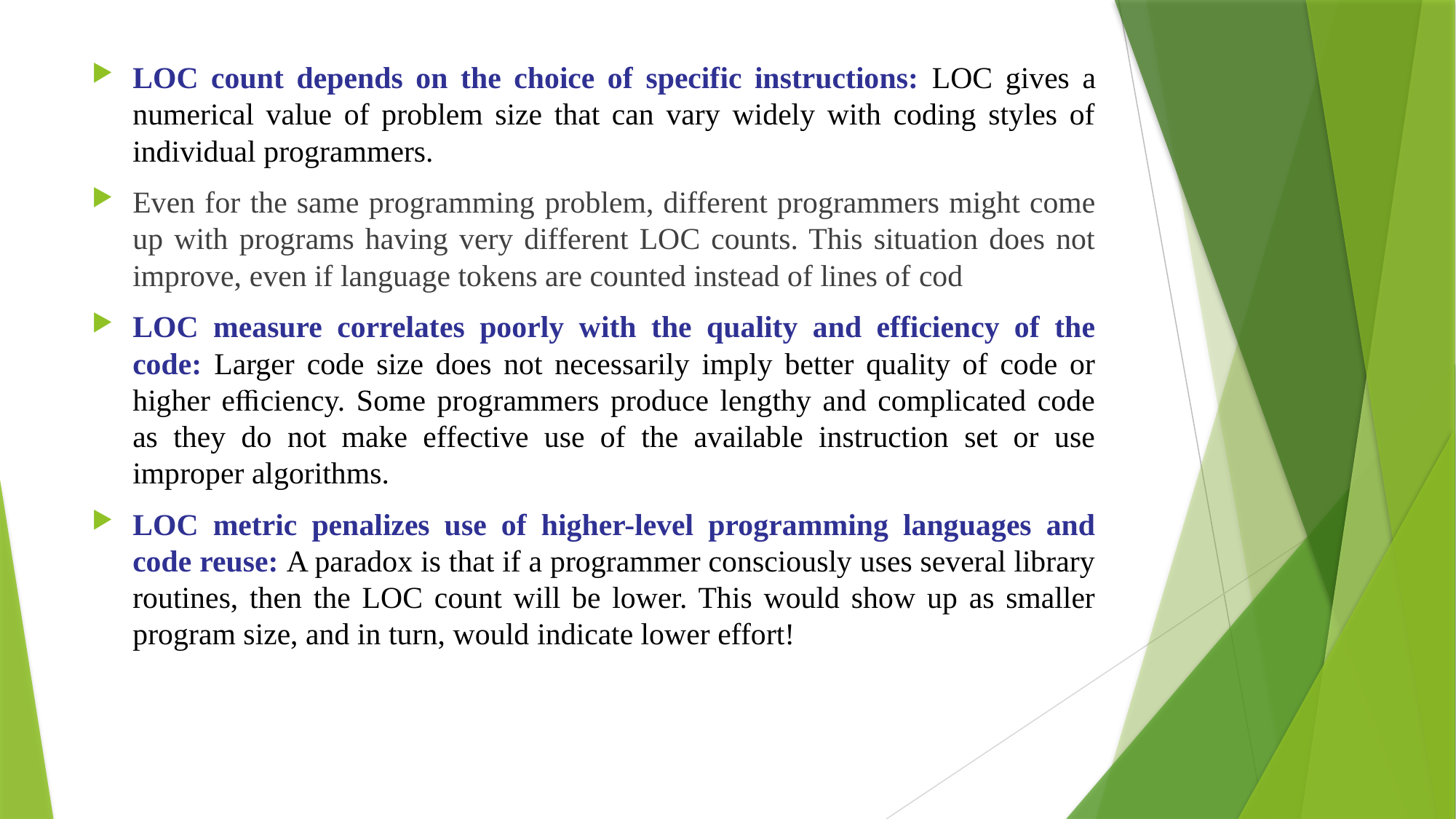

LOC count depends on the choice of specific instructions: LOC gives a numerical value of problem size that can vary widely with coding styles of individual programmers.
Even for the same programming problem, different programmers might come up with programs having very different LOC counts. This situation does not improve, even if language tokens are counted instead of lines of cod
LOC measure correlates poorly with the quality and efficiency of the code: Larger code size does not necessarily imply better quality of code or higher eﬃciency. Some programmers produce lengthy and complicated code as they do not make effective use of the available instruction set or use improper algorithms.
LOC metric penalizes use of higher-level programming languages and code reuse: A paradox is that if a programmer consciously uses several library routines, then the LOC count will be lower. This would show up as smaller program size, and in turn, would indicate lower effort!